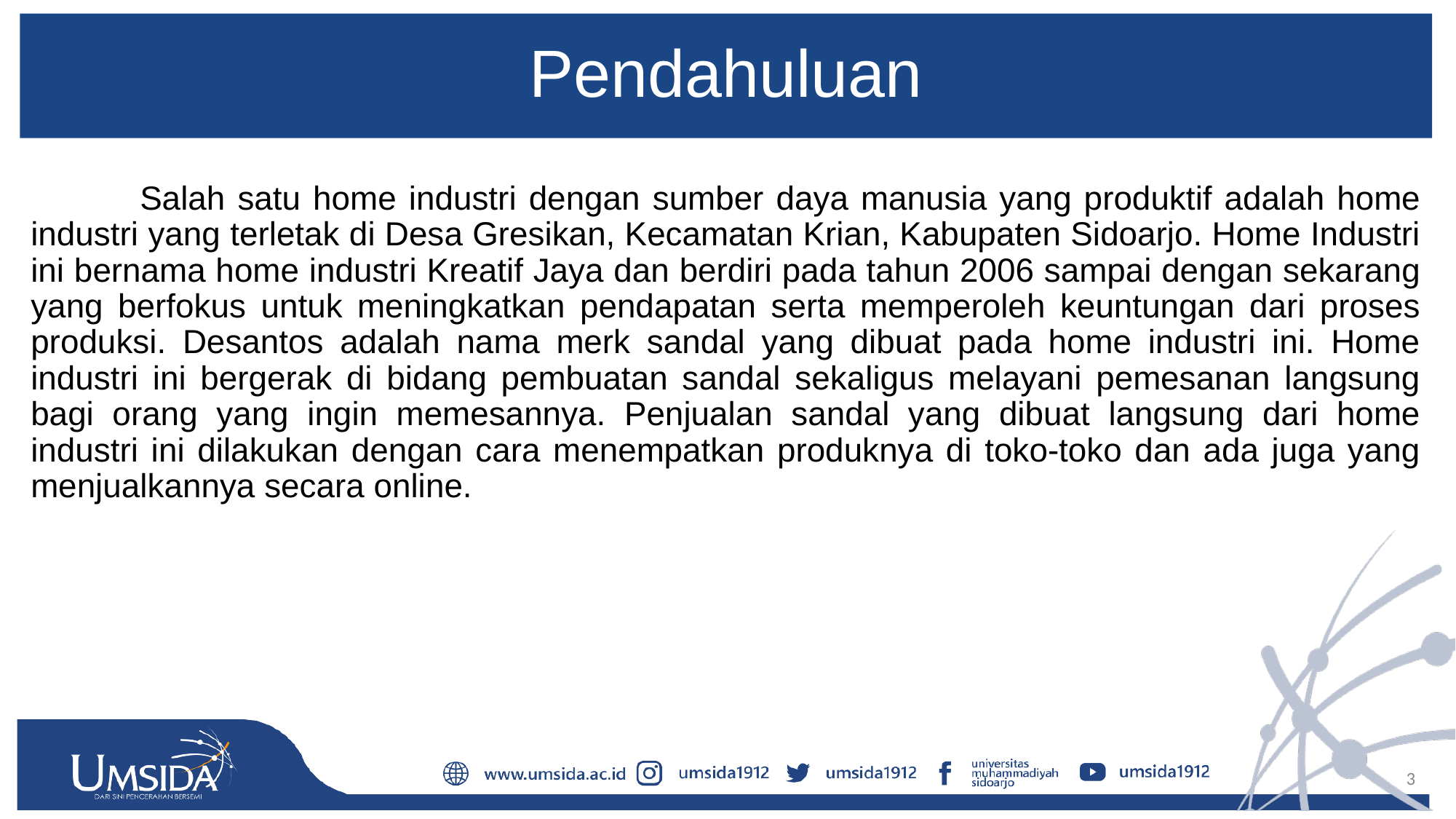

# Pendahuluan
	Salah satu home industri dengan sumber daya manusia yang produktif adalah home industri yang terletak di Desa Gresikan, Kecamatan Krian, Kabupaten Sidoarjo. Home Industri ini bernama home industri Kreatif Jaya dan berdiri pada tahun 2006 sampai dengan sekarang yang berfokus untuk meningkatkan pendapatan serta memperoleh keuntungan dari proses produksi. Desantos adalah nama merk sandal yang dibuat pada home industri ini. Home industri ini bergerak di bidang pembuatan sandal sekaligus melayani pemesanan langsung bagi orang yang ingin memesannya. Penjualan sandal yang dibuat langsung dari home industri ini dilakukan dengan cara menempatkan produknya di toko-toko dan ada juga yang menjualkannya secara online.